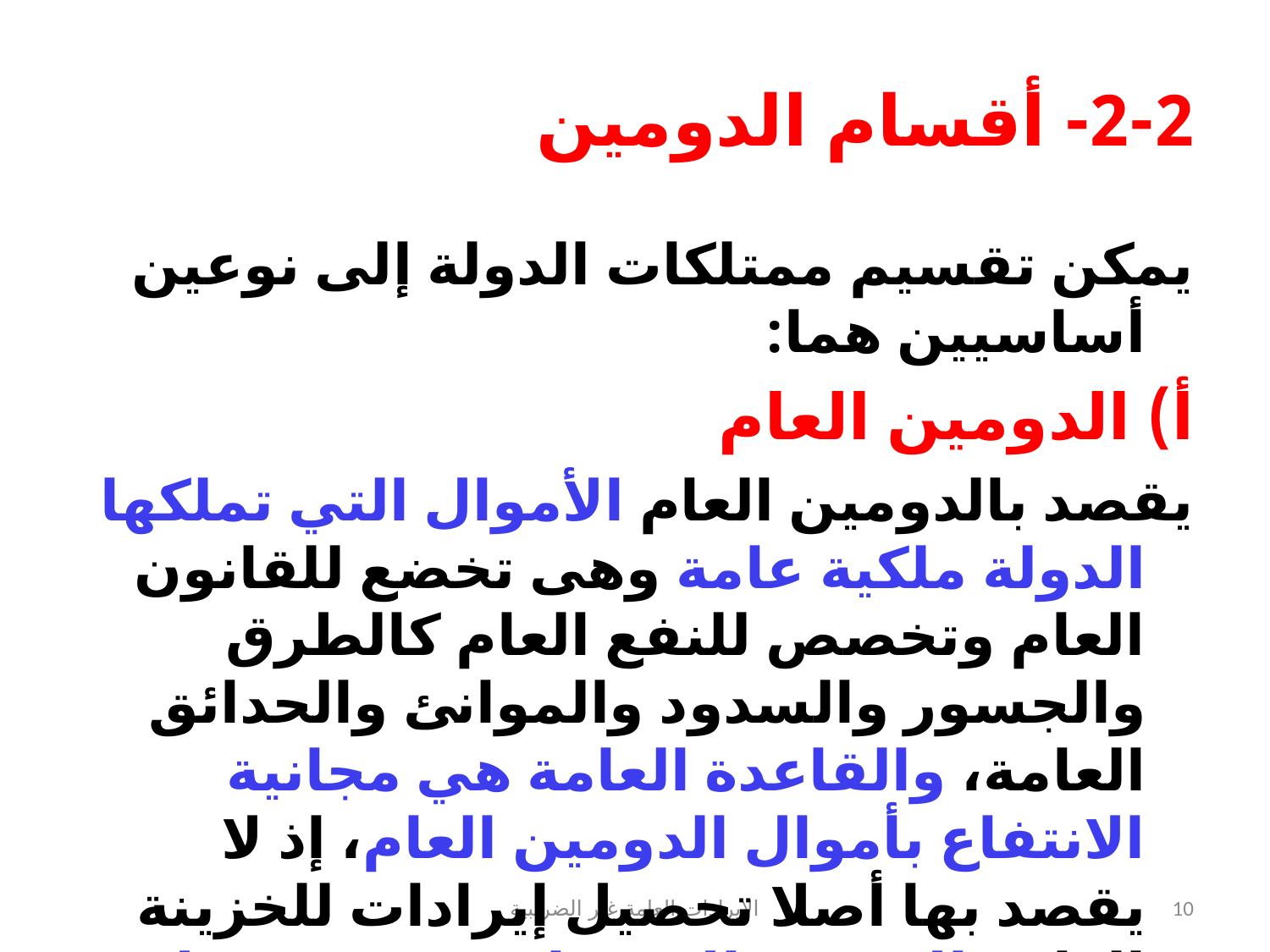

# 2-2- أقسام الدومين
يمكن تقسيم ممتلكات الدولة إلى نوعين أساسيين هما:
أ) الدومين العام
يقصد بالدومين العام الأموال التي تملكها الدولة ملكية عامة وهى تخضع للقانون العام وتخصص للنفع العام كالطرق والجسور والسدود والموانئ والحدائق العامة، والقاعدة العامة هي مجانية الانتفاع بأموال الدومين العام، إذ لا يقصد بها أصلا تحصيل إيرادات للخزينة العامة إلا في حالات خاصة بهدف تنظيم هذا الانتفاع، كفرض الرسوم نظير استغلال مرفق عام مثل الرسوم على زيارة المتاحف والحدائق.
الإيرادات العامة غير الضريبية
10